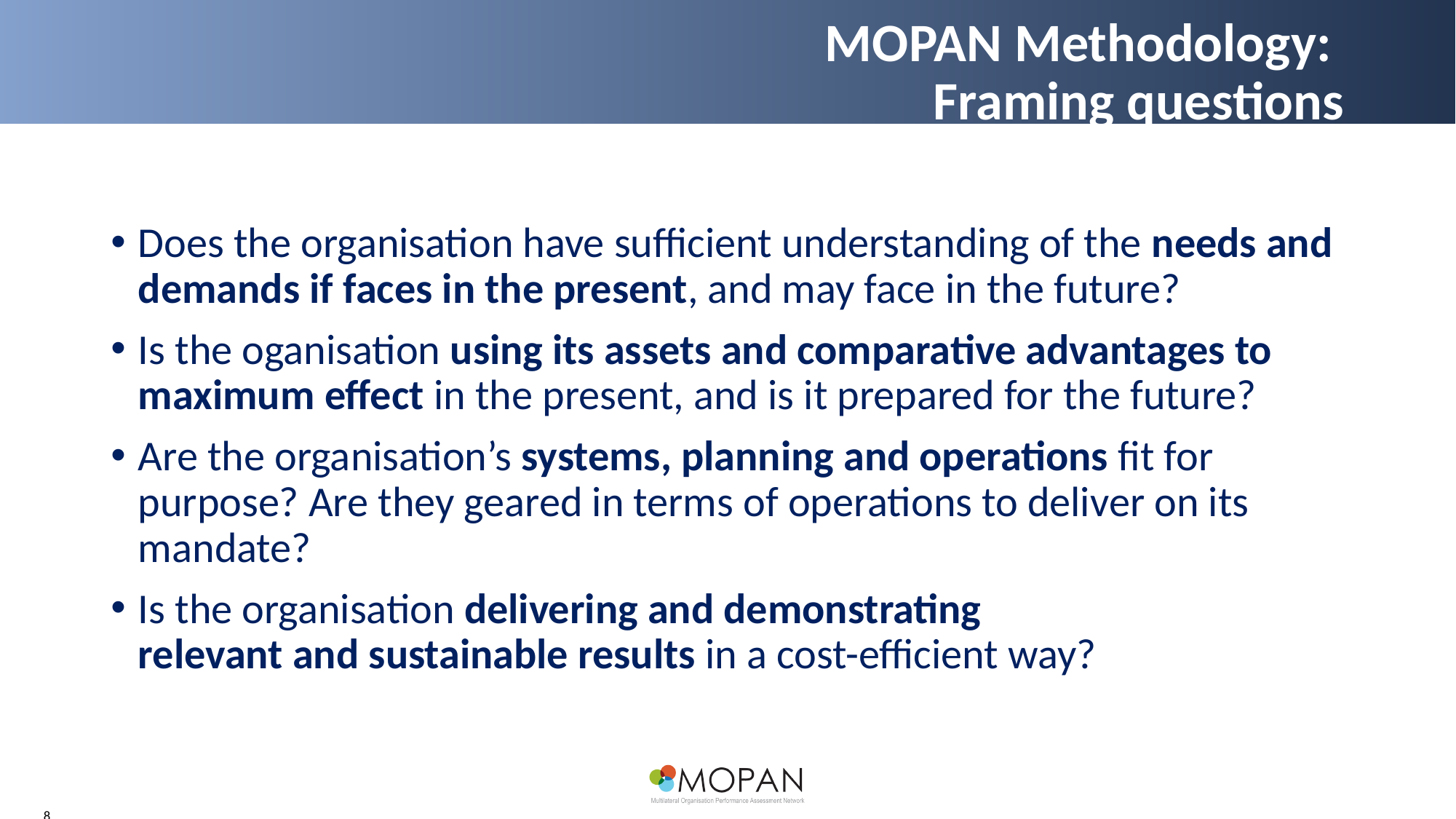

# MOPAN Methodology: Framing questions
Does the organisation have sufficient understanding of the needs and demands if faces in the present, and may face in the future?
Is the oganisation using its assets and comparative advantages to maximum effect in the present, and is it prepared for the future?
Are the organisation’s systems, planning and operations fit for purpose? Are they geared in terms of operations to deliver on its mandate?
Is the organisation delivering and demonstrating                          relevant and sustainable results in a cost-efficient way?
8